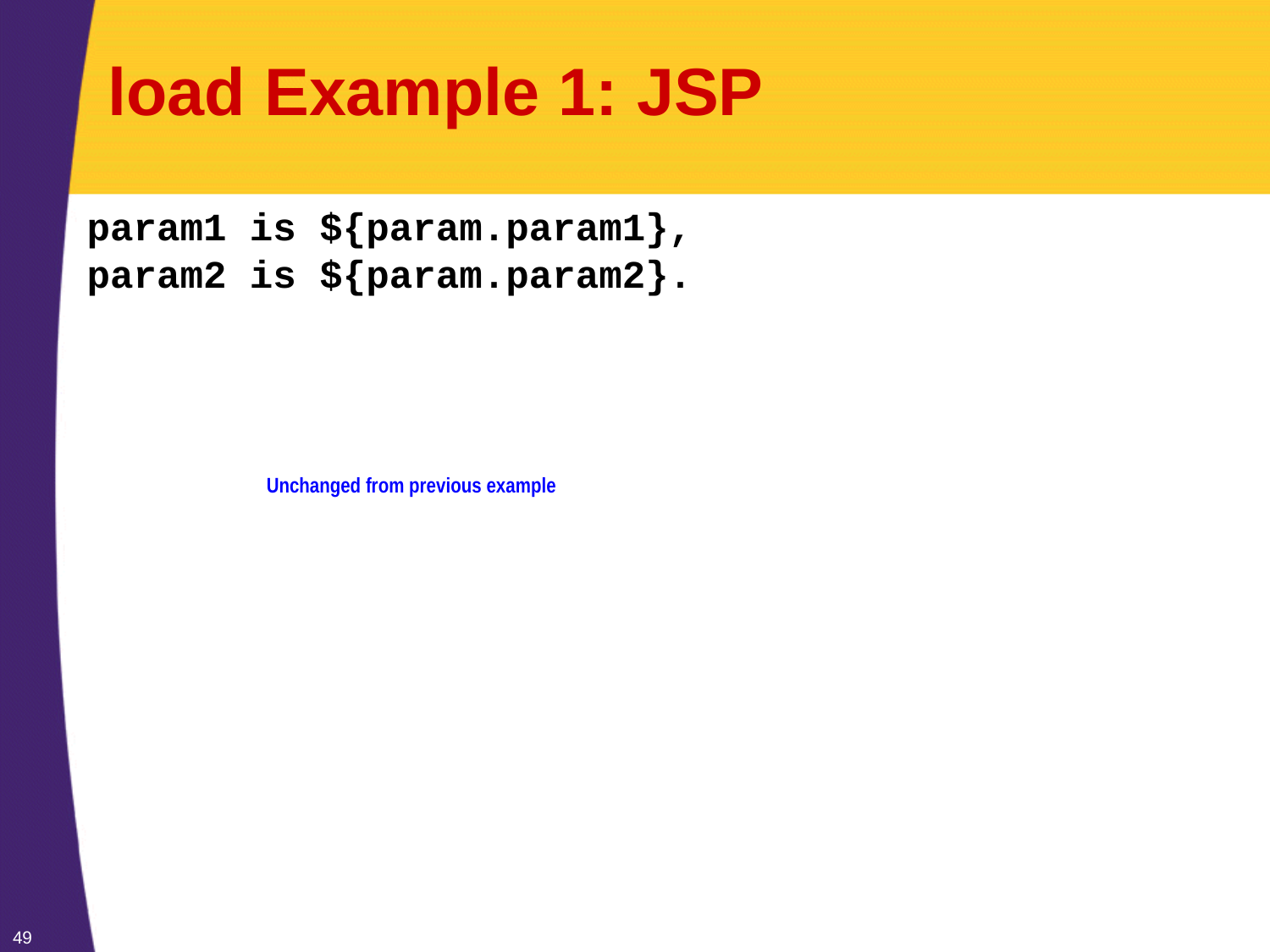

# load Example 1: JSP
param1 is ${param.param1},
param2 is ${param.param2}.
Unchanged from previous example
49